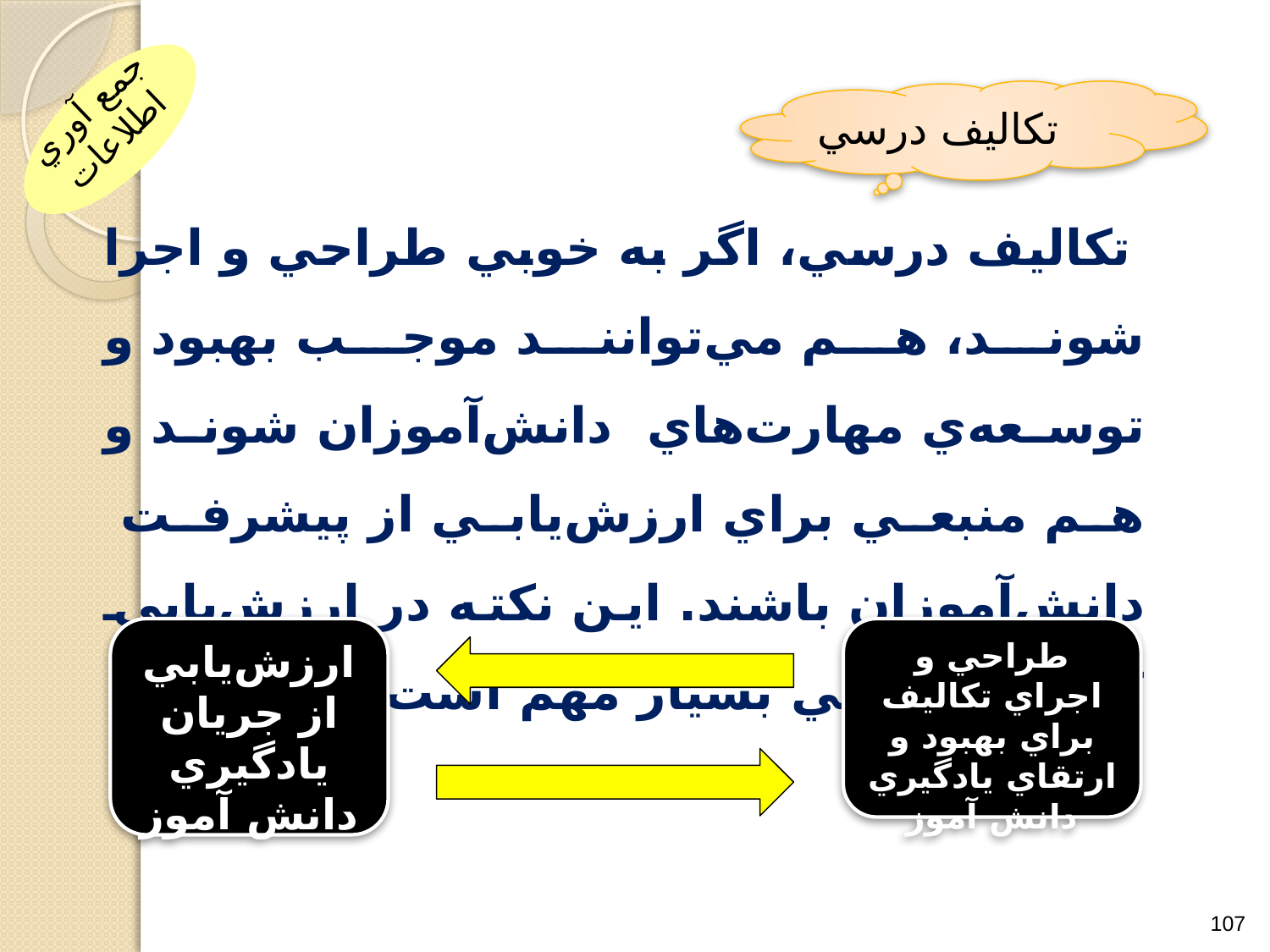

جمع آوري اطلاعات

تکاليف درسي
   تکاليف درسي، اگر به خوبي طراحي و اجرا شوند، هم مي‌توانند موجب بهبود و توسعه‌ي مهارت‌هاي  دانش‌آموزان شوند و هم منبعي براي ارزش‌يابي از پيشرفت  دانش‌آموزان باشند. اين نكته در ارزش‌يابيِ کيفي توصيفي بسيار مهم است.
ارزش‌يابي از جريان يادگيري دانش آموز
طراحي و اجراي تکاليف براي بهبود و ارتقاي يادگيري
 دانش آموز

107